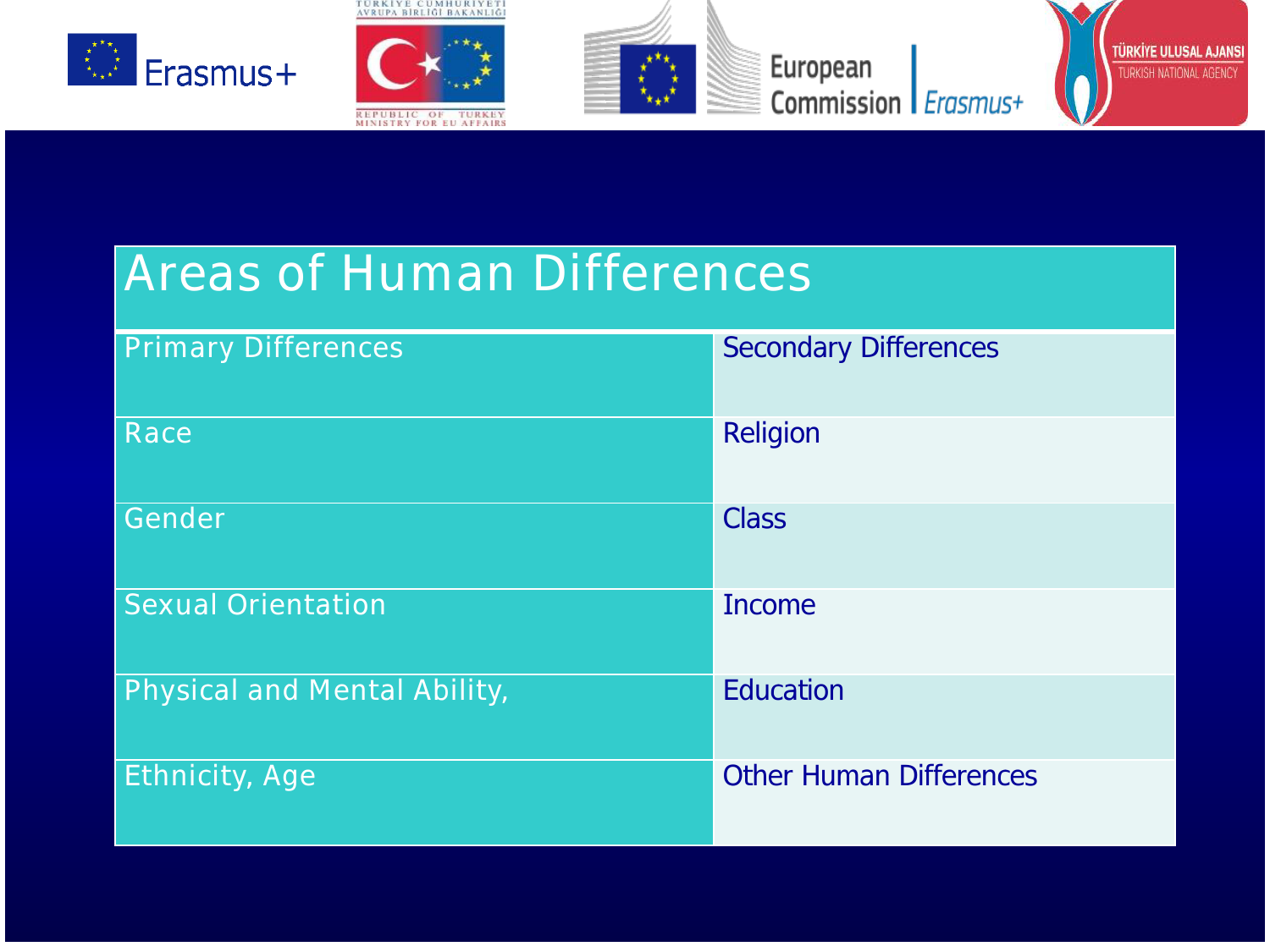

| Areas of Human Differences |  |
| --- | --- |
| Primary Differences | Secondary Differences |
| Race | Religion |
| Gender | Class |
| Sexual Orientation | Income |
| Physical and Mental Ability, | Education |
| Ethnicity, Age | Other Human Differences |